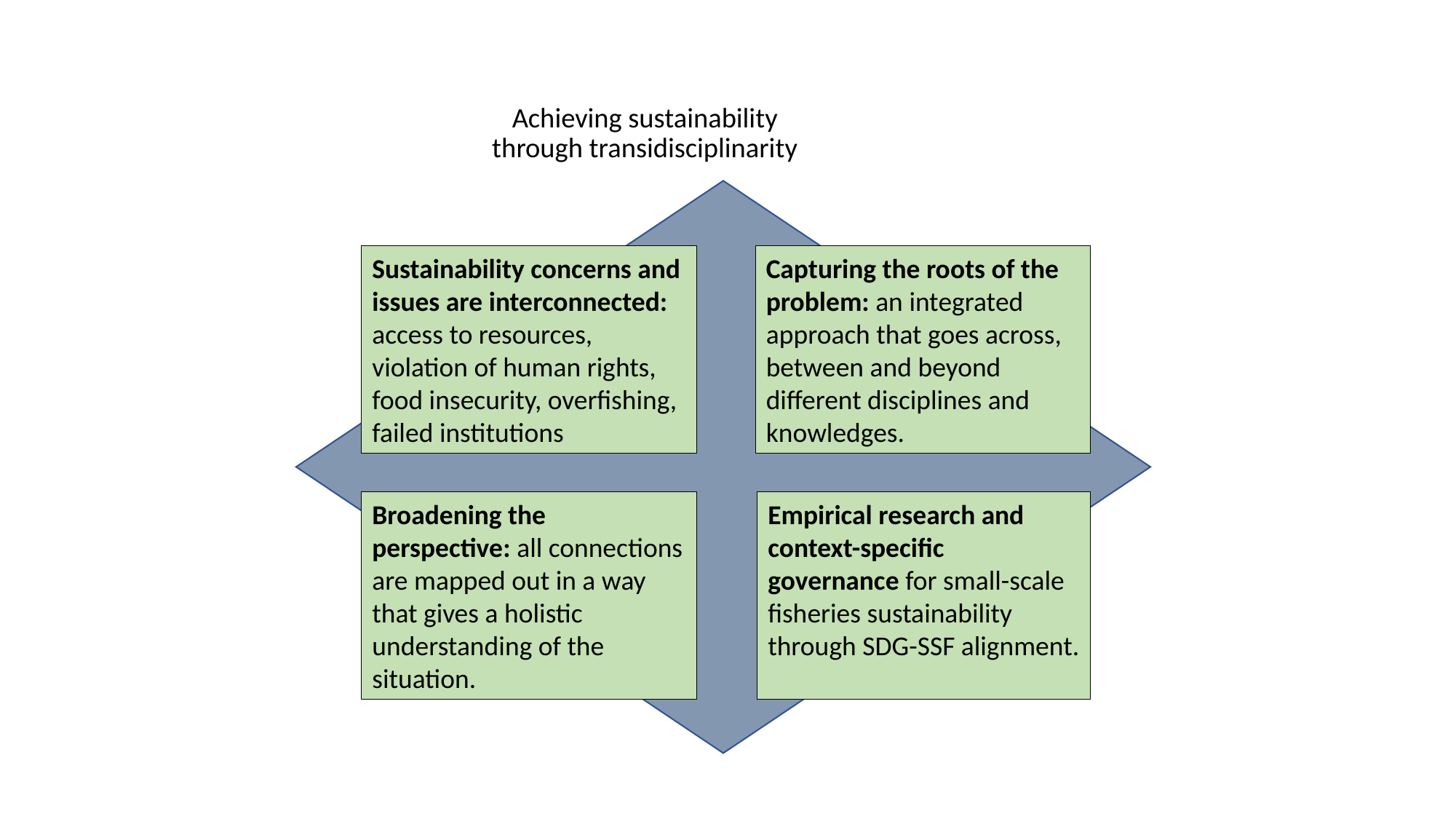

# Achieving sustainability through transidisciplinarity

Sustainability concerns and issues are interconnected: access to resources, violation of human rights, food insecurity, overfishing, failed institutions
Capturing the roots of the problem: an integrated approach that goes across, between and beyond different disciplines and knowledges.
Broadening the perspective: all connections are mapped out in a way that gives a holistic understanding of the situation.
Empirical research and context-specific governance for small-scale fisheries sustainability through SDG-SSF alignment.